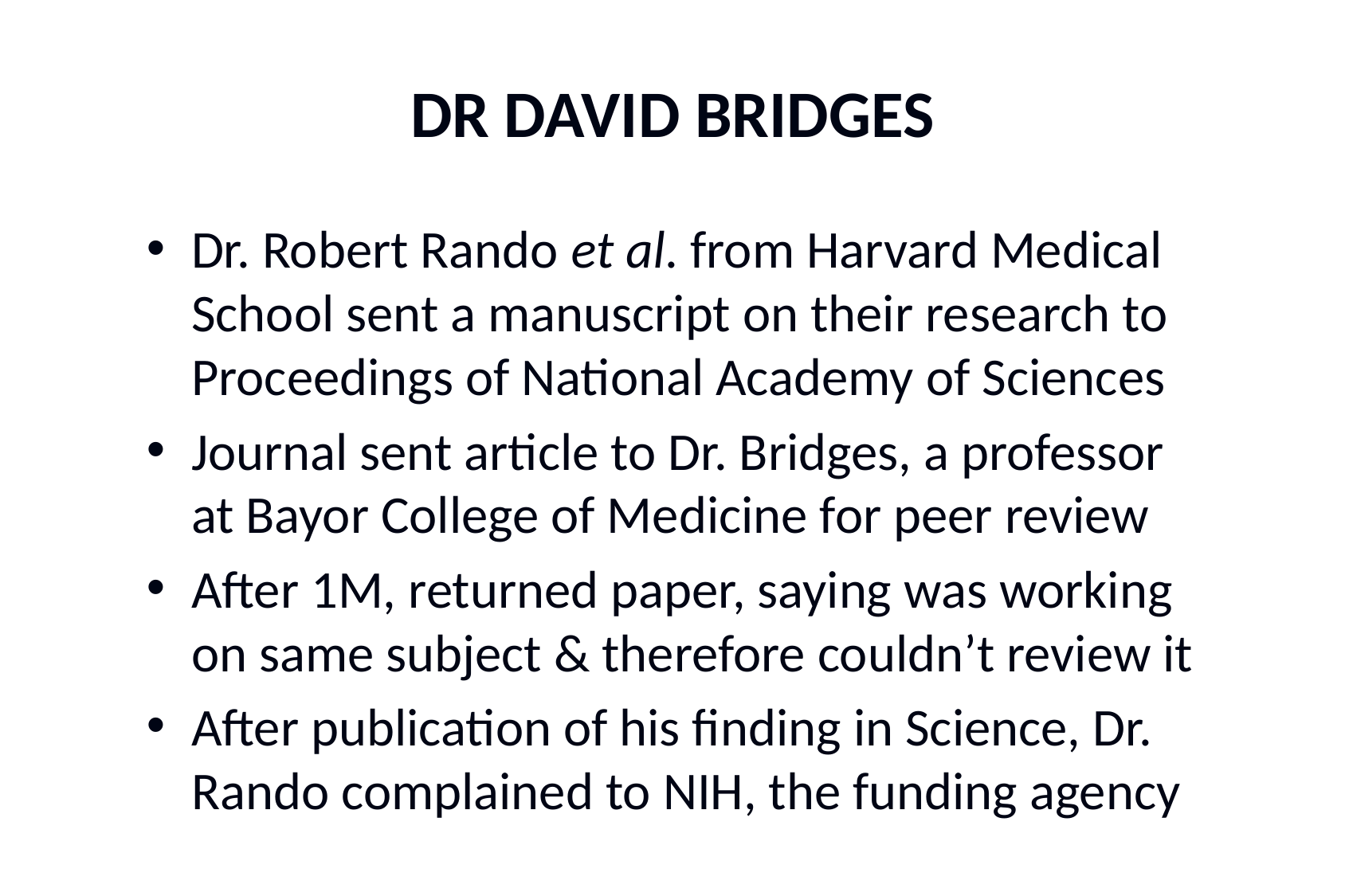

# DR DAVID BRIDGES
Dr. Robert Rando et al. from Harvard Medical School sent a manuscript on their research to Proceedings of National Academy of Sciences
Journal sent article to Dr. Bridges, a professor at Bayor College of Medicine for peer review
After 1M, returned paper, saying was working on same subject & therefore couldn’t review it
After publication of his finding in Science, Dr. Rando complained to NIH, the funding agency